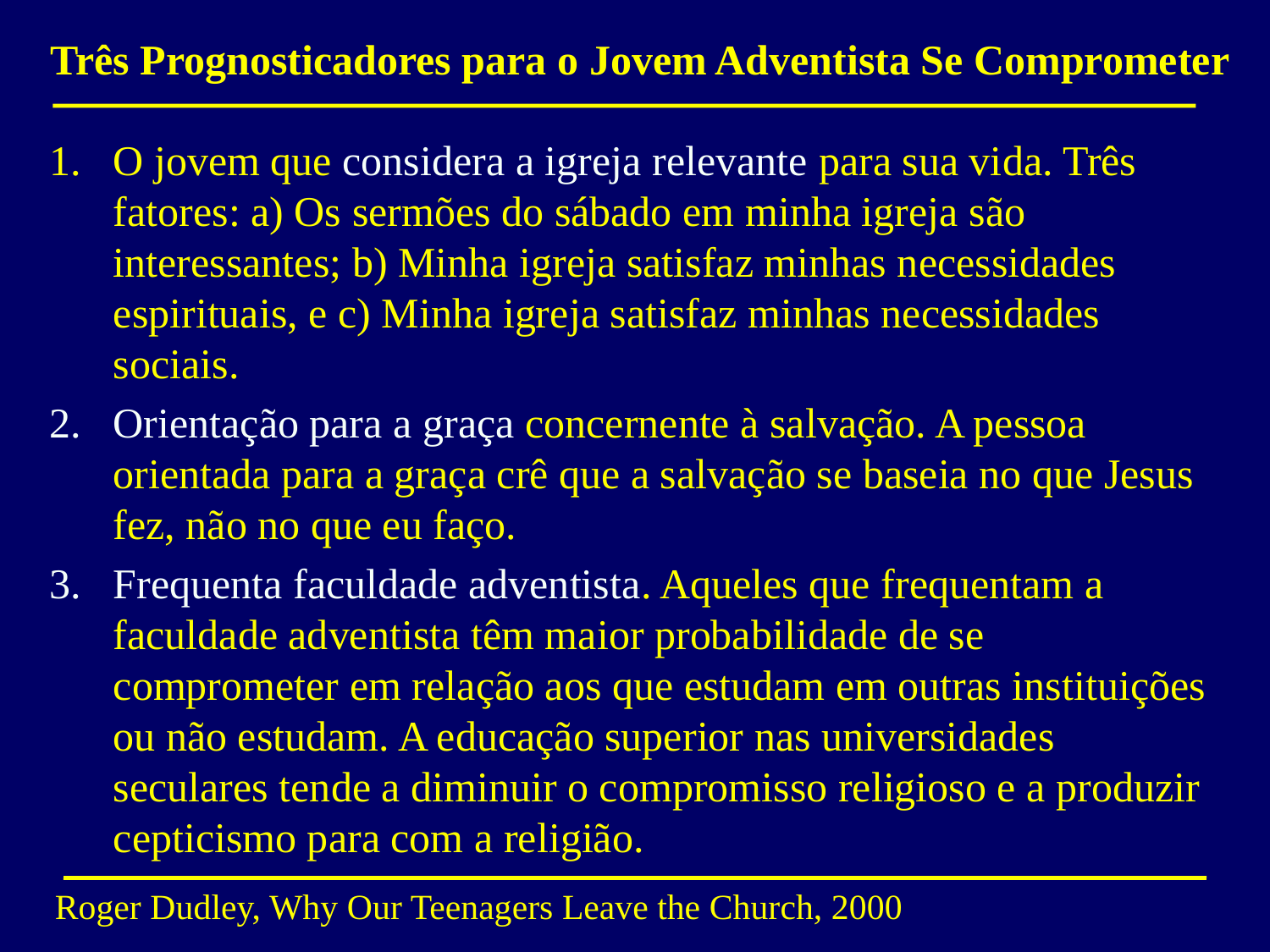

# Três Prognosticadores para o Jovem Adventista Se Comprometer

O jovem que considera a igreja relevante para sua vida. Três fatores: a) Os sermões do sábado em minha igreja são interessantes; b) Minha igreja satisfaz minhas necessidades espirituais, e c) Minha igreja satisfaz minhas necessidades sociais.
Orientação para a graça concernente à salvação. A pessoa orientada para a graça crê que a salvação se baseia no que Jesus fez, não no que eu faço.
Frequenta faculdade adventista. Aqueles que frequentam a faculdade adventista têm maior probabilidade de se comprometer em relação aos que estudam em outras instituições ou não estudam. A educação superior nas universidades seculares tende a diminuir o compromisso religioso e a produzir cepticismo para com a religião.
Roger Dudley, Why Our Teenagers Leave the Church, 2000